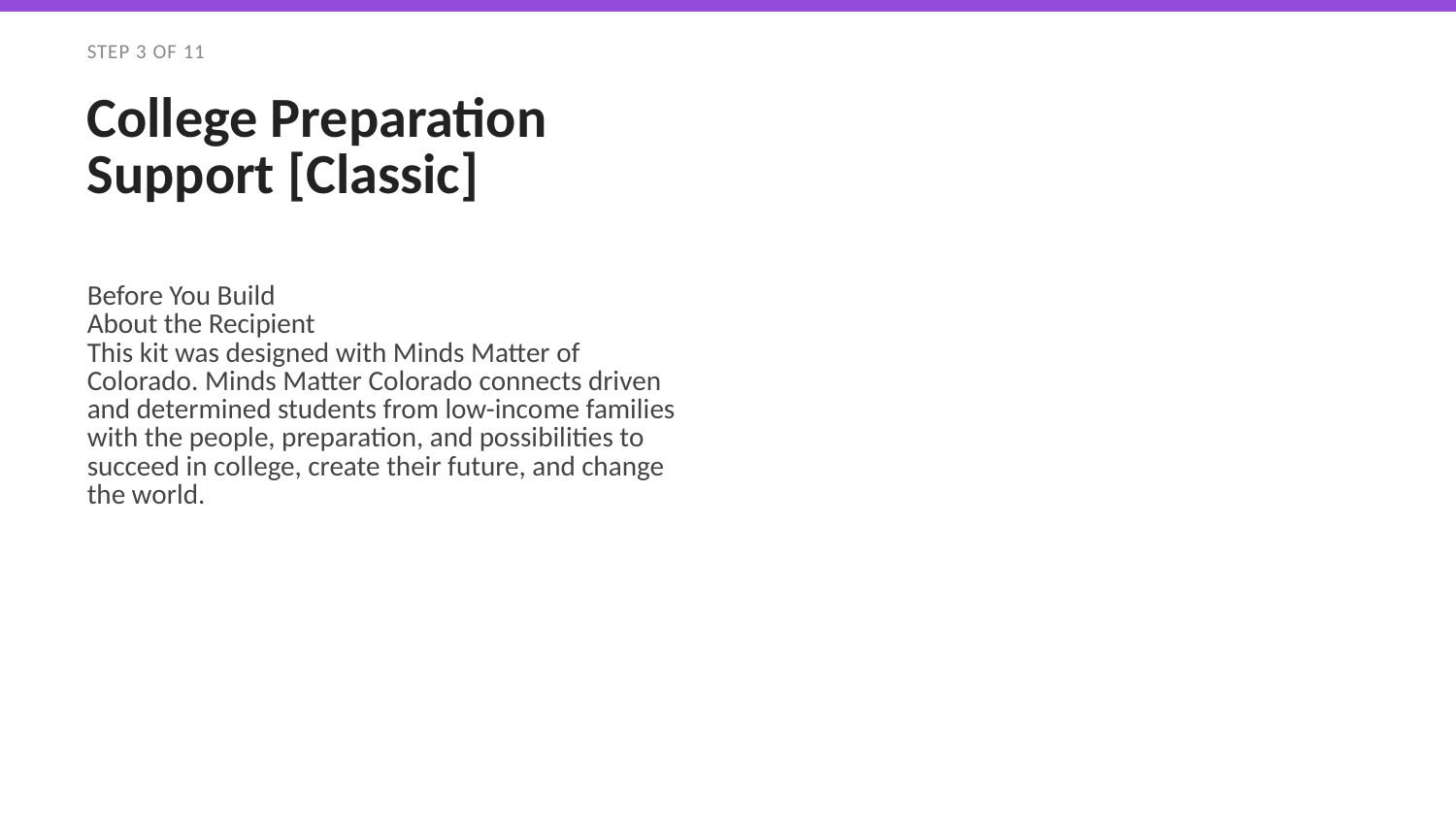

STEP 3 OF 11
College Preparation Support [Classic]
Before You Build
About the Recipient
This kit was designed with Minds Matter of Colorado. Minds Matter Colorado connects driven and determined students from low-income families with the people, preparation, and possibilities to succeed in college, create their future, and change the world.